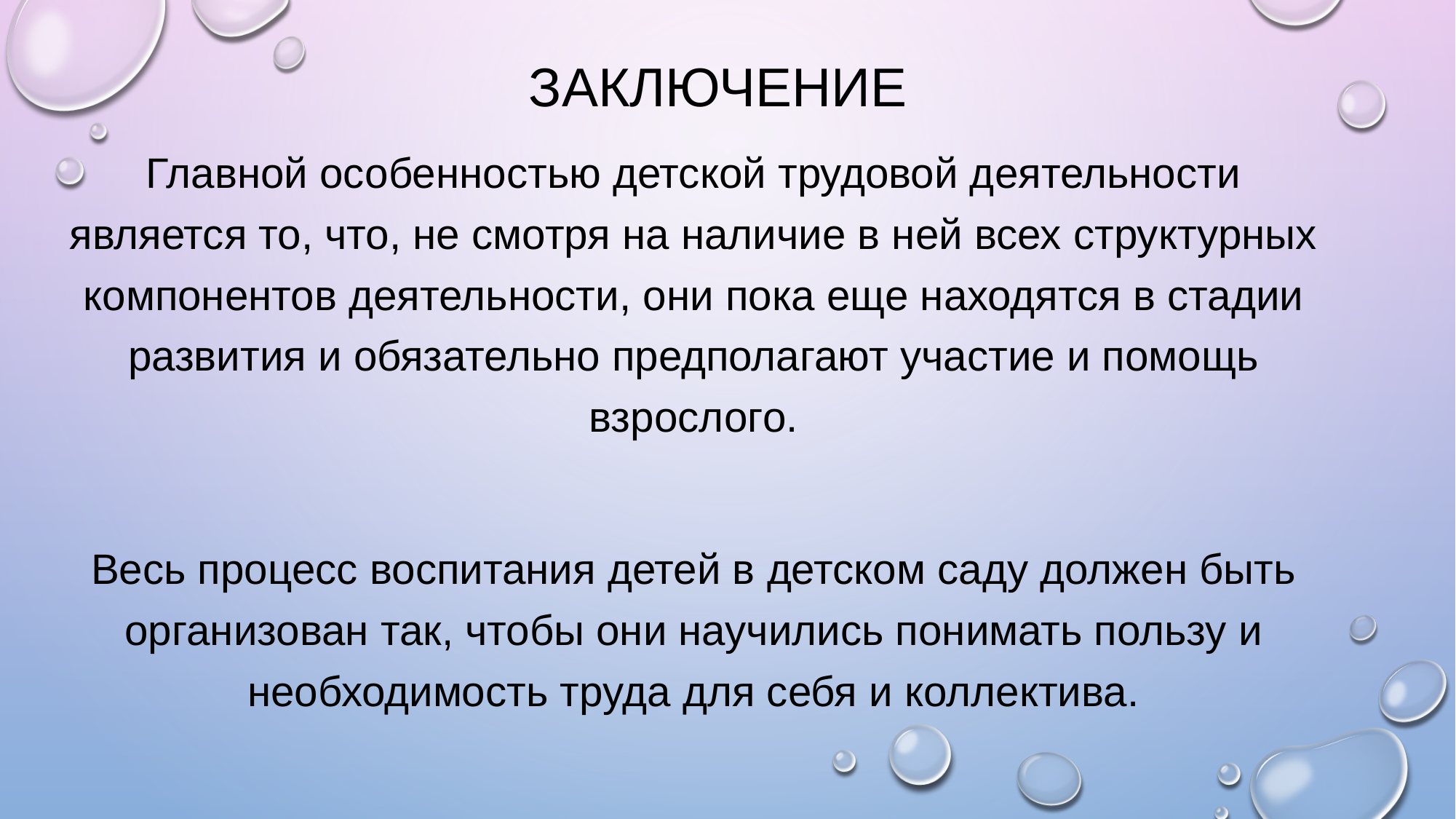

# Заключение
Главной особенностью детской трудовой деятельности является то, что, не смотря на наличие в ней всех структурных компонентов деятельности, они пока еще находятся в стадии развития и обязательно предполагают участие и помощь взрослого.

Весь процесс воспитания детей в детском саду должен быть организован так, чтобы они научились понимать пользу и необходимость труда для себя и коллектива.